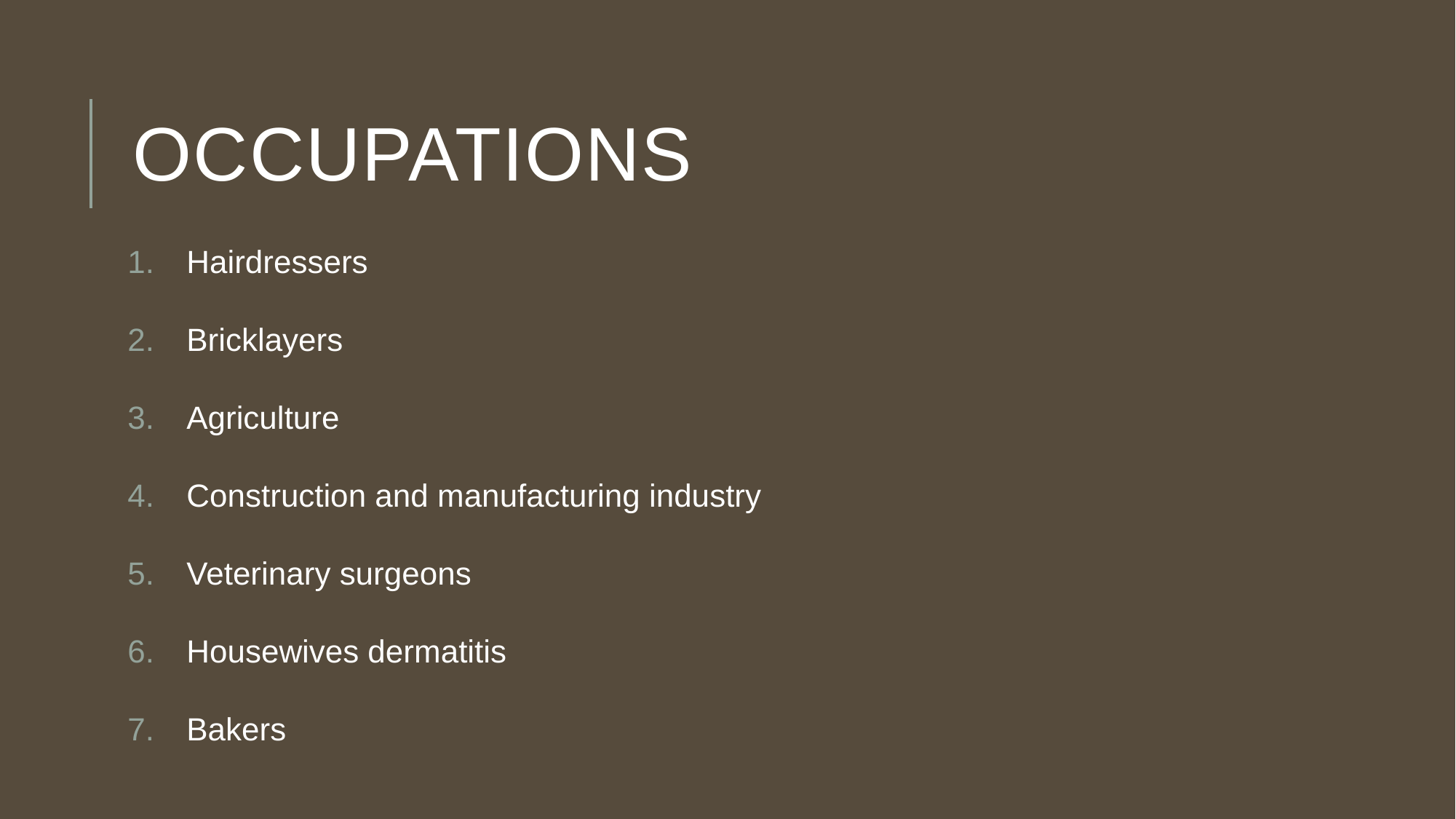

# OCCUPATIONS
Hairdressers
Bricklayers
Agriculture
Construction and manufacturing industry
Veterinary surgeons
Housewives dermatitis
Bakers